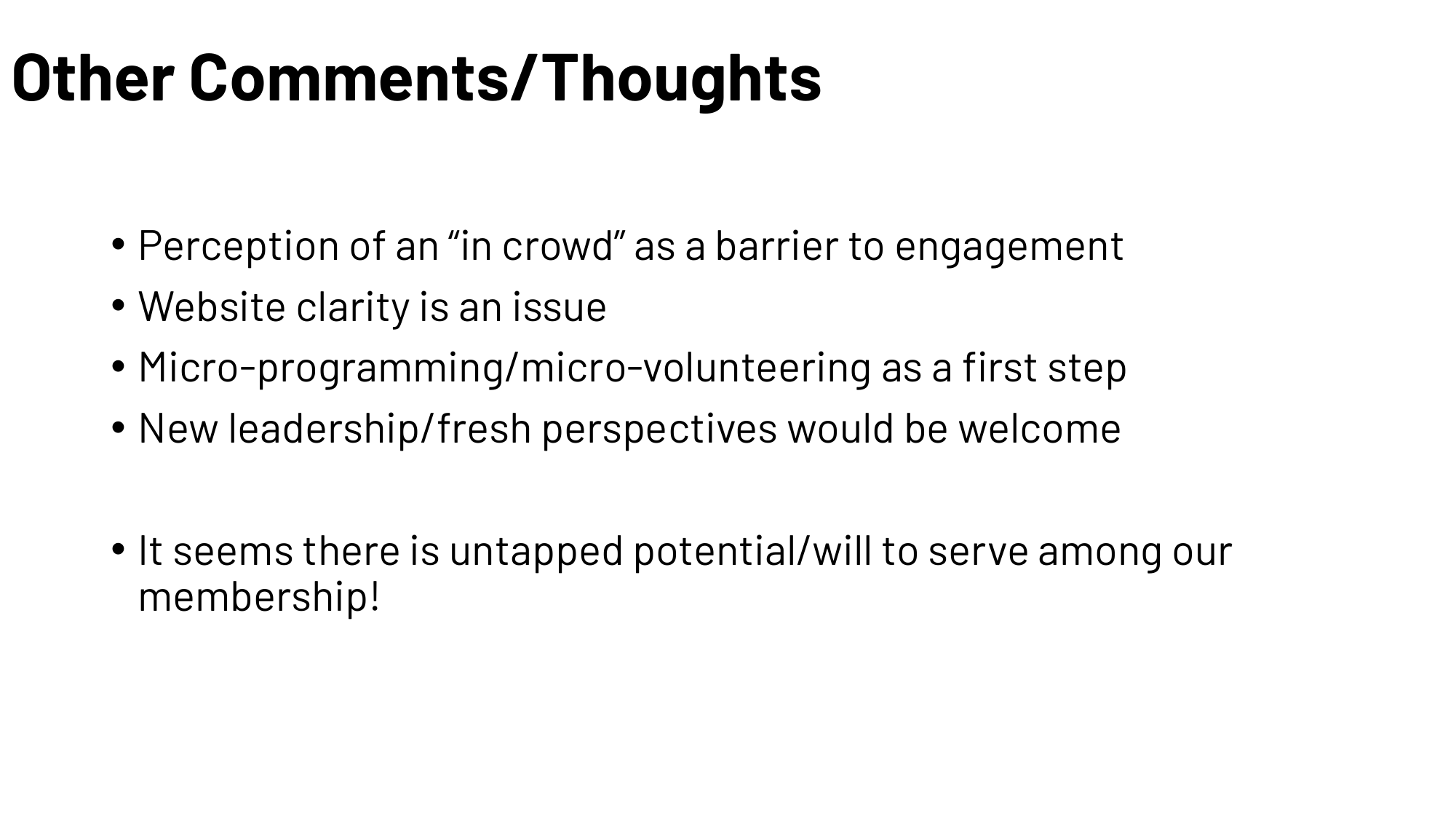

# Other Comments/Thoughts
Perception of an “in crowd” as a barrier to engagement
Website clarity is an issue
Micro-programming/micro-volunteering as a first step
New leadership/fresh perspectives would be welcome

It seems there is untapped potential/will to serve among our membership!